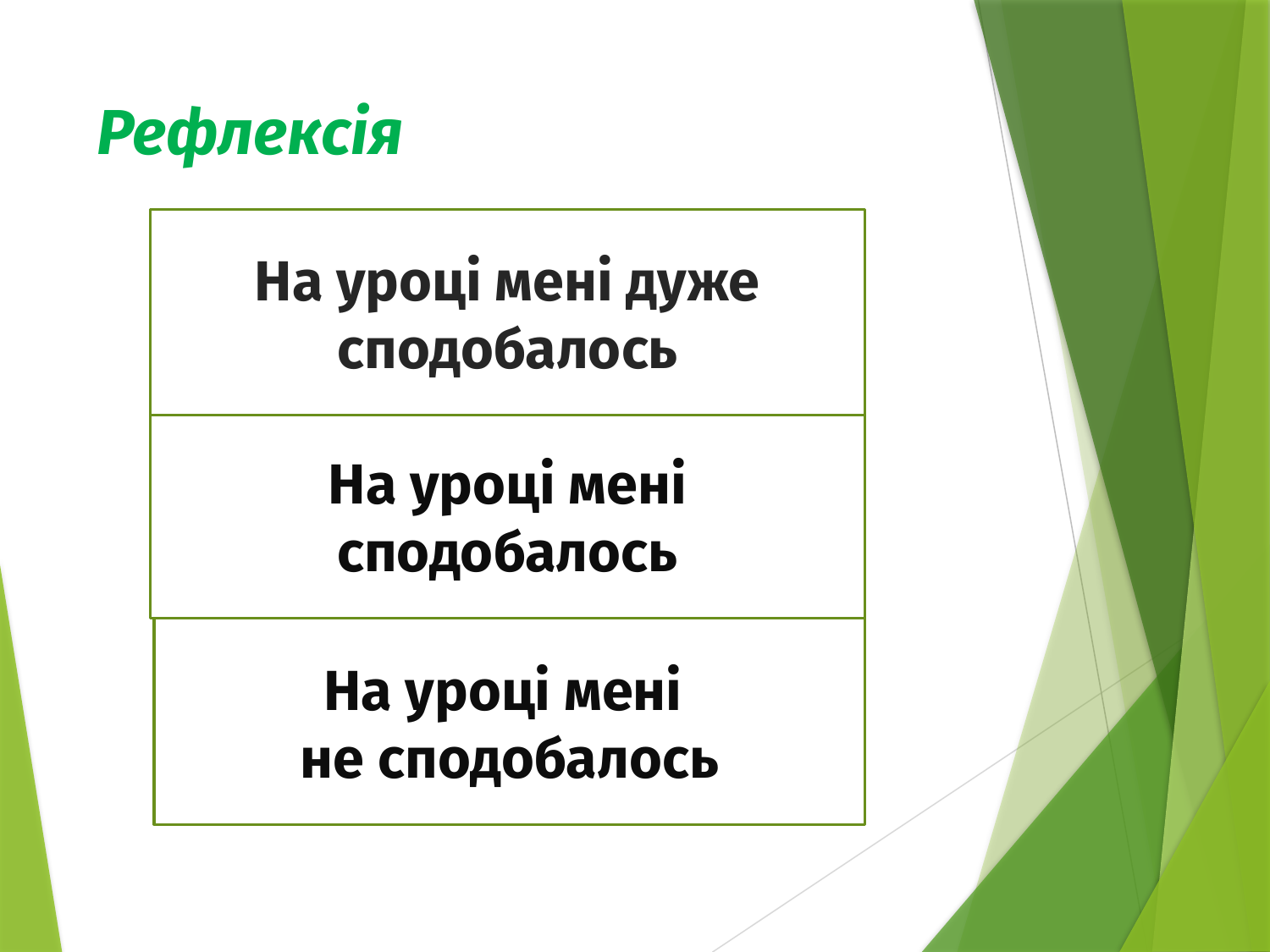

# Рефлексія
На уроці мені дуже сподобалось
На уроці мені сподобалось
На уроці мені
не сподобалось